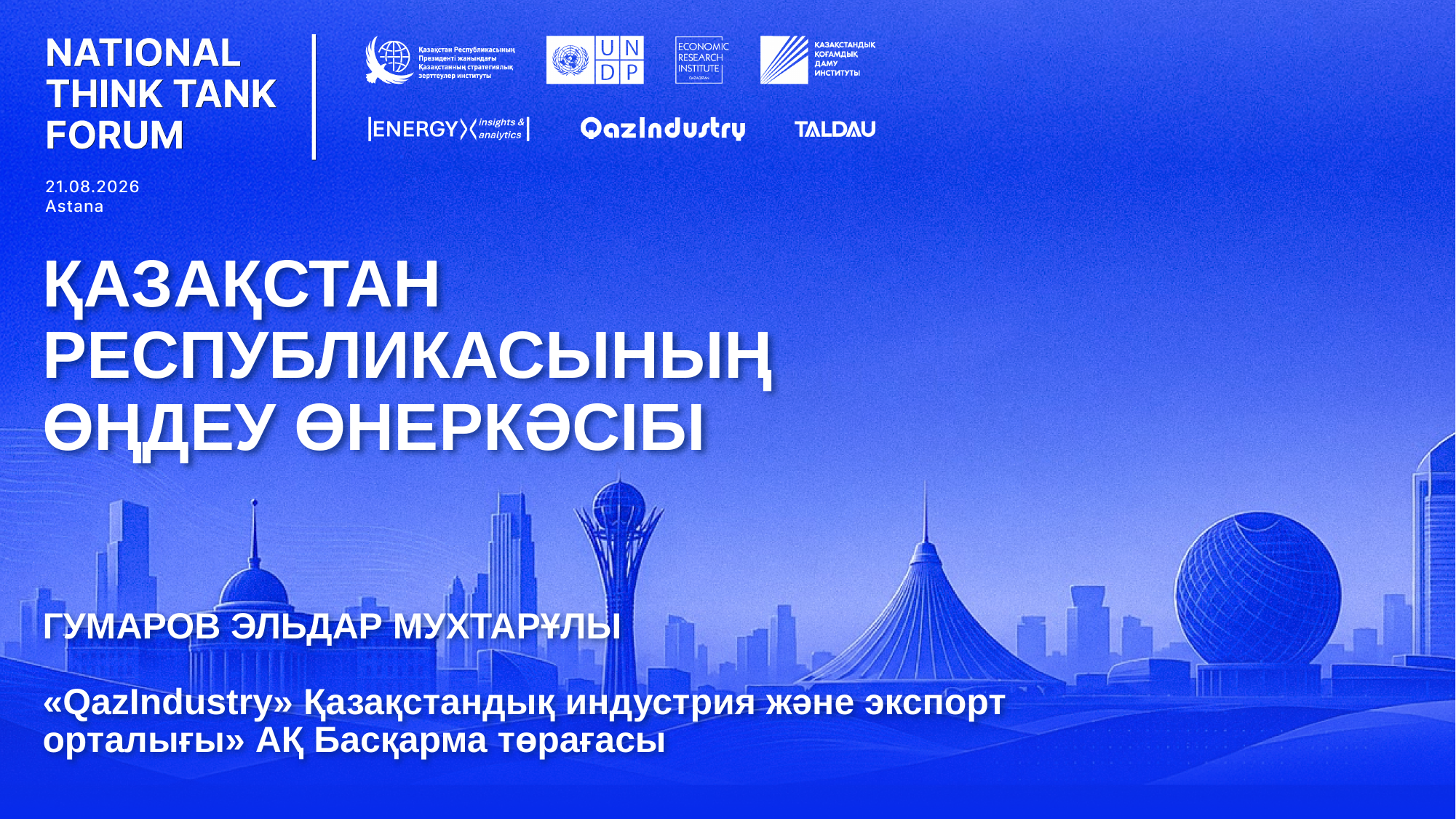

ҚАЗАҚСТАН
РЕСПУБЛИКАСЫНЫҢ
ӨҢДЕУ ӨНЕРКӘСІБІ

ГУМАРОВ ЭЛЬДАР МУХТАРҰЛЫ

«QazIndustry» Қазақстандық индустрия және экспорт орталығы» АҚ Басқарма төрағасы